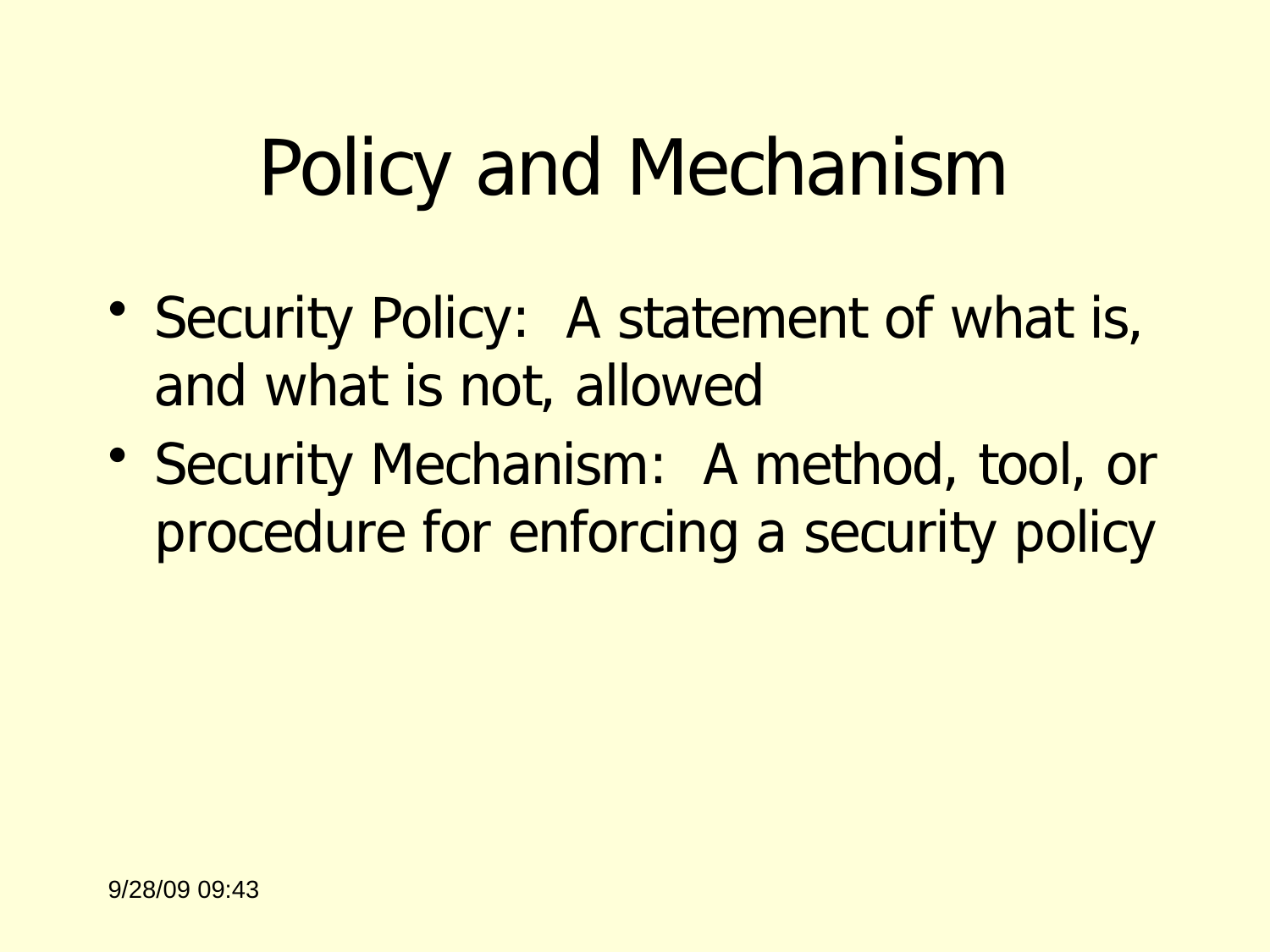

# Policy and Mechanism
Security Policy:  A statement of what is, and what is not, allowed
Security Mechanism:  A method, tool, or procedure for enforcing a security policy
9/28/09 09:43